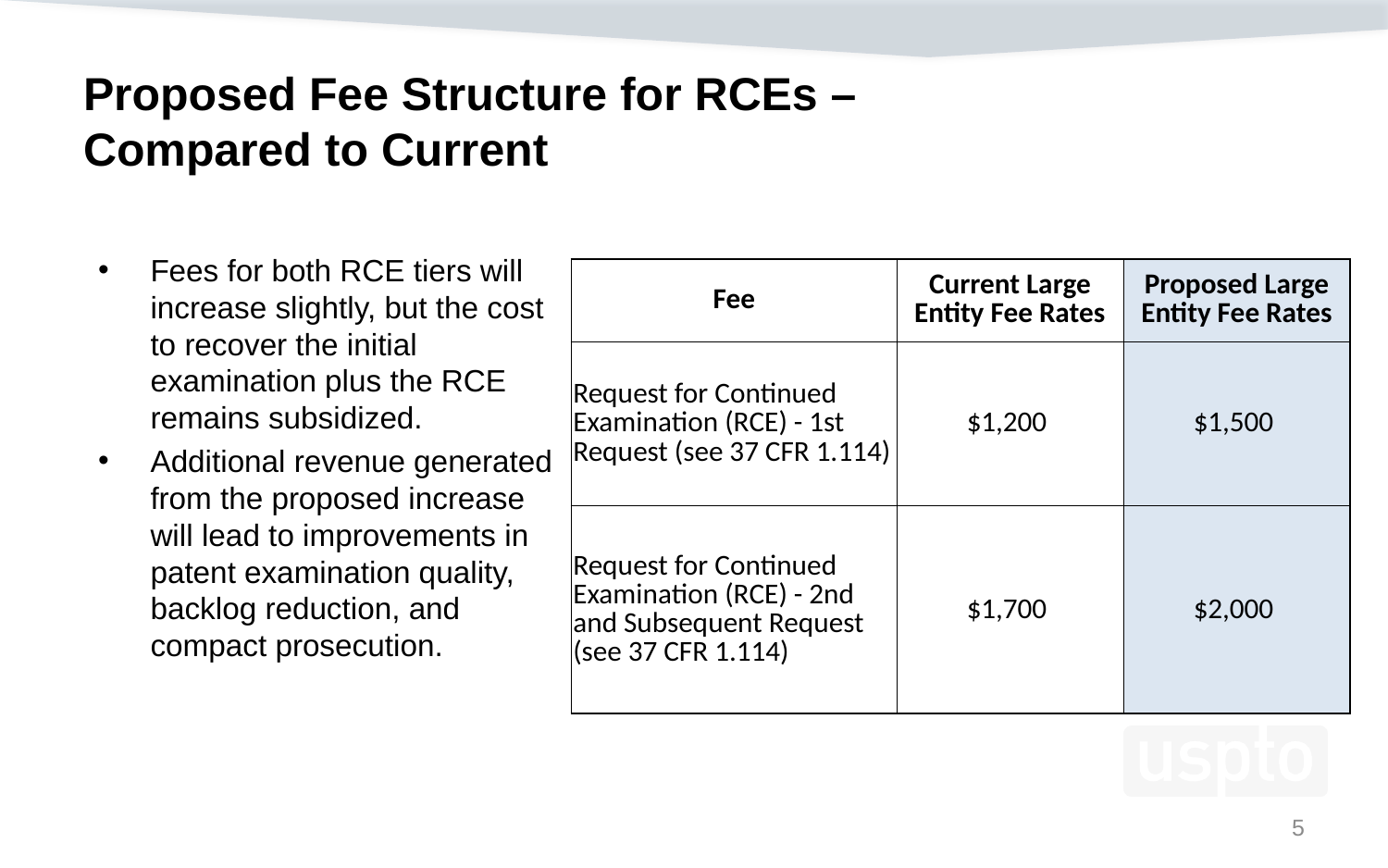

# Proposed Fee Structure for RCEs – Compared to Current
Fees for both RCE tiers will increase slightly, but the cost to recover the initial examination plus the RCE remains subsidized.
Additional revenue generated from the proposed increase will lead to improvements in patent examination quality, backlog reduction, and compact prosecution.
| Fee | Current Large Entity Fee Rates | Proposed Large Entity Fee Rates |
| --- | --- | --- |
| Request for Continued Examination (RCE) - 1st Request (see 37 CFR 1.114) | $1,200 | $1,500 |
| Request for Continued Examination (RCE) - 2nd and Subsequent Request (see 37 CFR 1.114) | $1,700 | $2,000 |
5